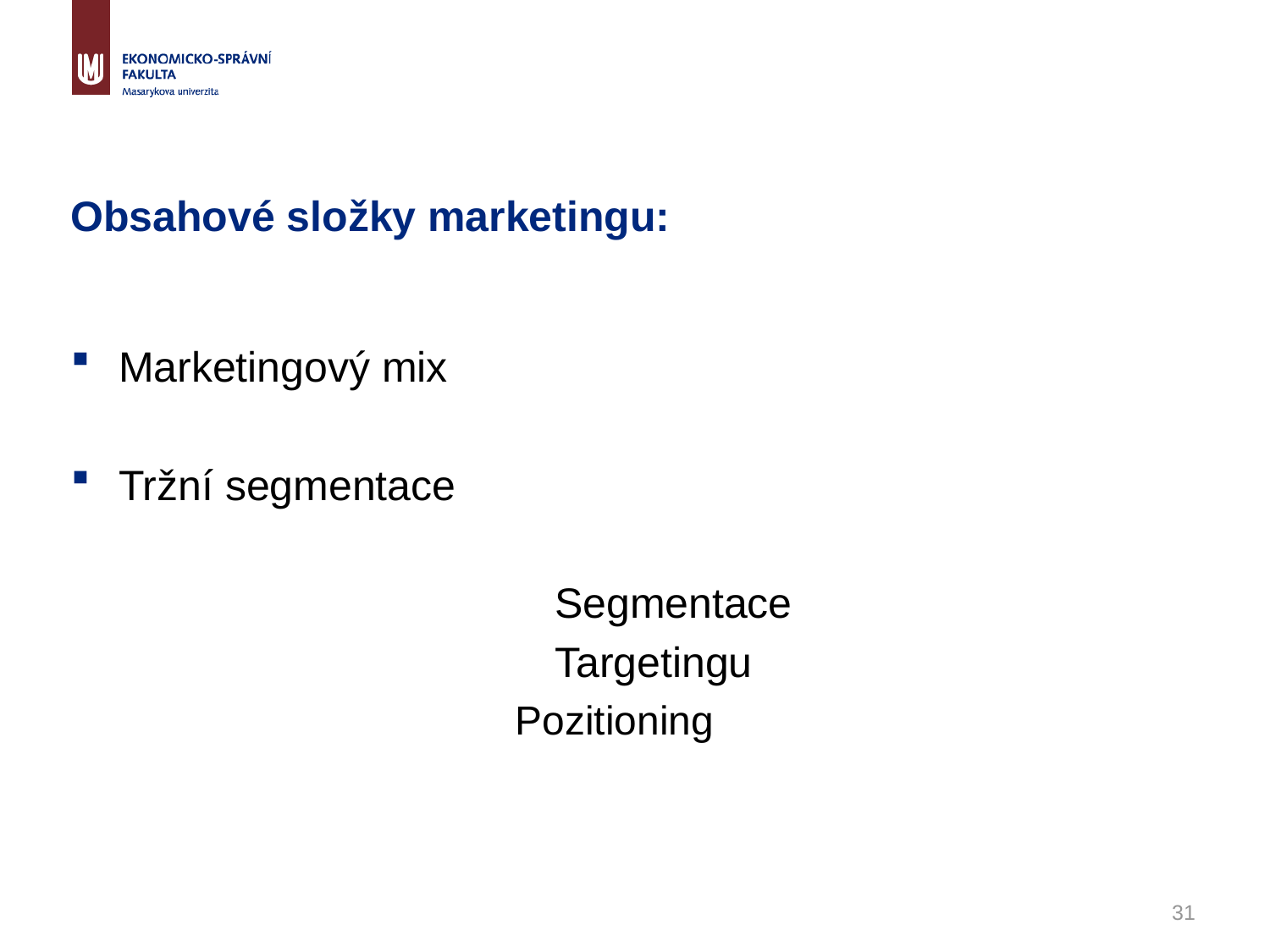

# Obsahové složky marketingu:

Marketingový mix

Tržní segmentace

				Segmentace
				Targetingu
			Pozitioning
31